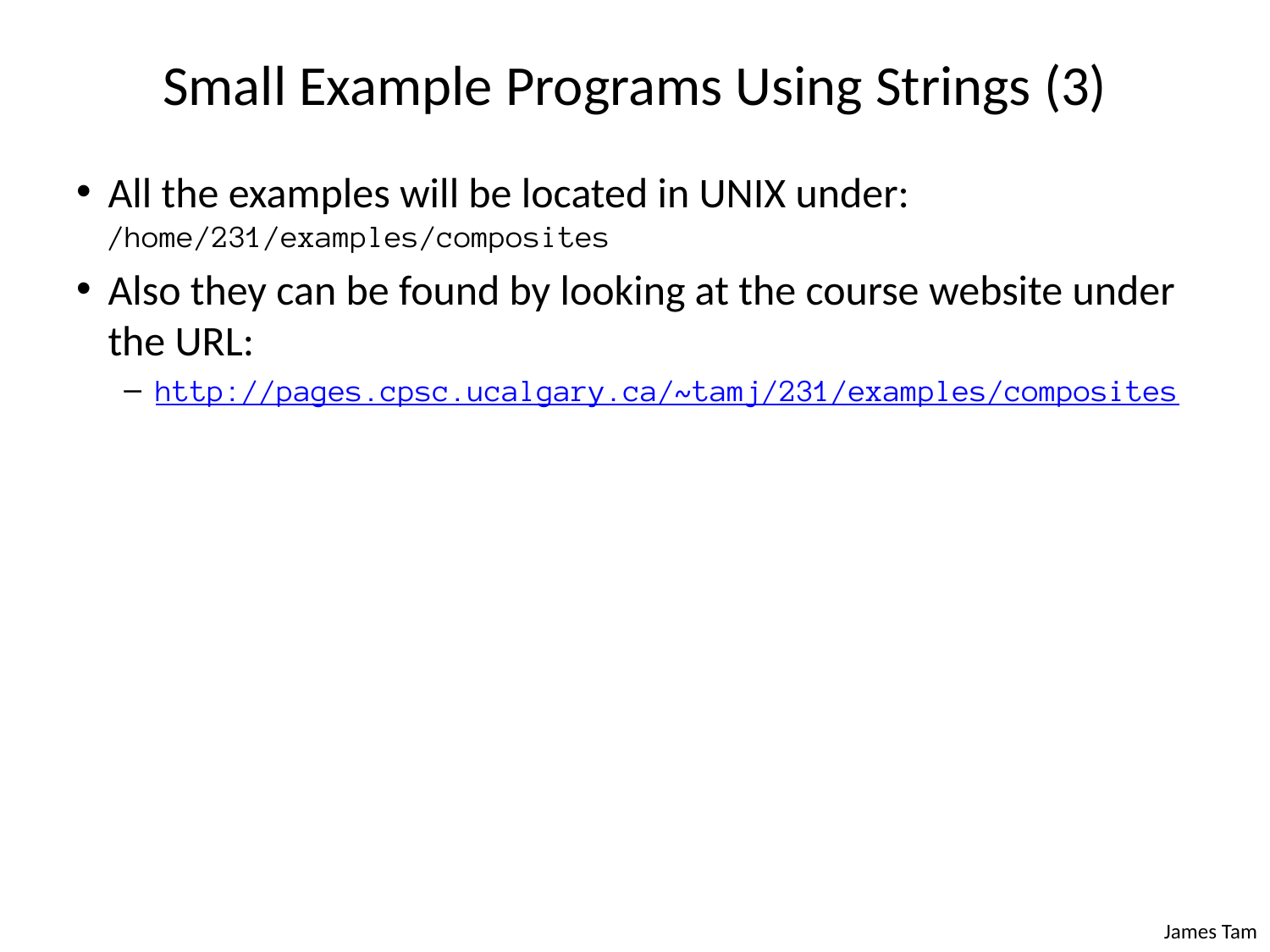

# Small Example Programs Using Strings (3)
All the examples will be located in UNIX under: /home/231/examples/composites
Also they can be found by looking at the course website under the URL:
http://pages.cpsc.ucalgary.ca/~tamj/231/examples/composites